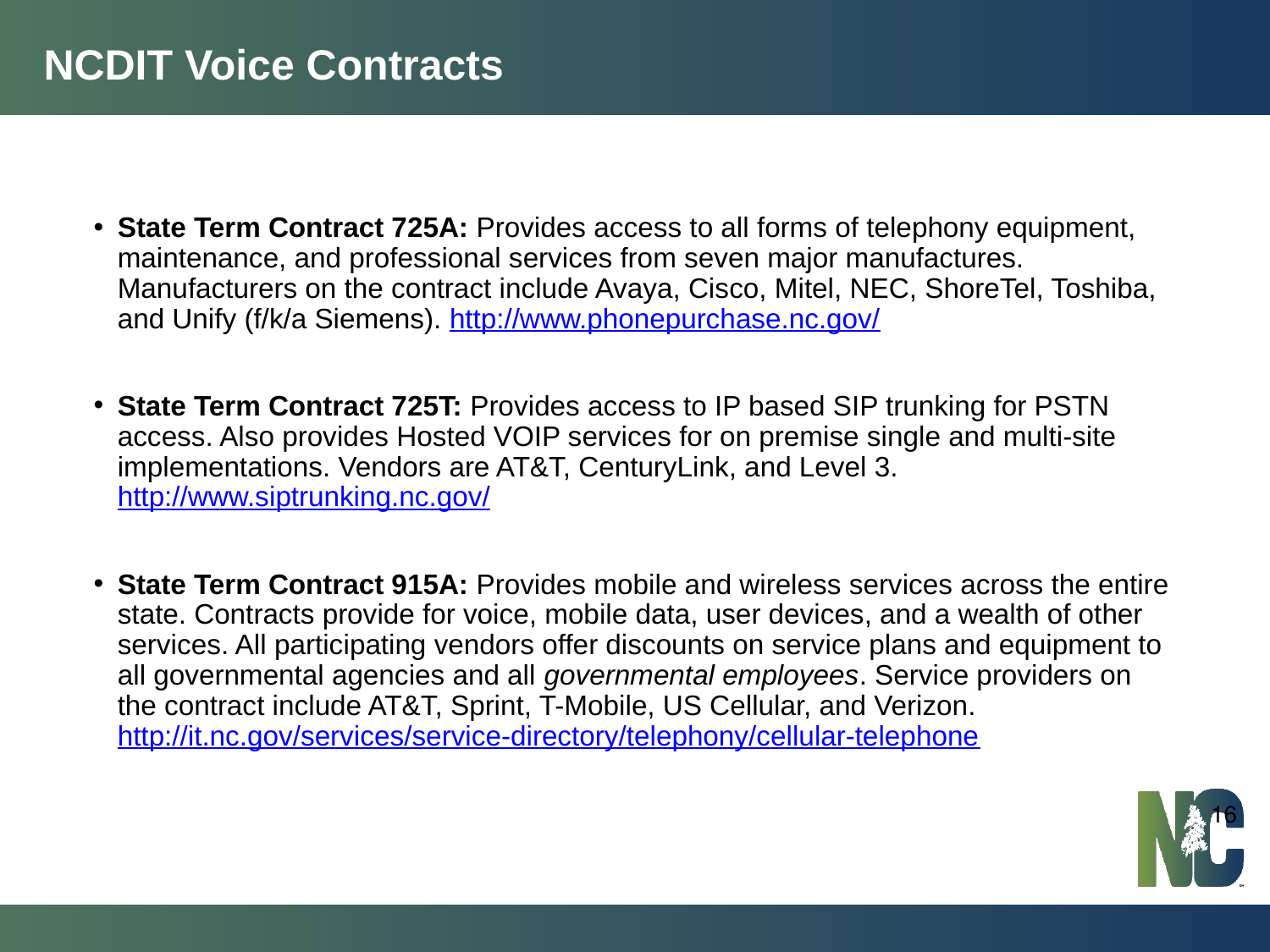

Eastern Data Center (EDC)        Raleigh,
Western Data Center (WDC)    Forest City, NC

Floor Hosting includes the following:
DIT provides physical rack space
DIT provides data center environment
Customer/Client provides own hardware, such as servers, switches, and storage
Customer/Client manages their servers and applications
Customer/Client has access as needed to upgrade existing or install additional hardware.
NCDIT Voice Contracts

Operate and Serve - Services
State Term Contract 725A: Provides access to all forms of telephony equipment, maintenance, and professional services from seven major manufactures. Manufacturers on the contract include Avaya, Cisco, Mitel, NEC, ShoreTel, Toshiba, and Unify (f/k/a Siemens). http://www.phonepurchase.nc.gov/

State Term Contract 725T: Provides access to IP based SIP trunking for PSTN access. Also provides Hosted VOIP services for on premise single and multi-site implementations. Vendors are AT&T, CenturyLink, and Level 3. http://www.siptrunking.nc.gov/

State Term Contract 915A: Provides mobile and wireless services across the entire state. Contracts provide for voice, mobile data, user devices, and a wealth of other services. All participating vendors offer discounts on service plans and equipment to all governmental agencies and all governmental employees. Service providers on the contract include AT&T, Sprint, T-Mobile, US Cellular, and Verizon. http://it.nc.gov/services/service-directory/telephony/cellular-telephone

16